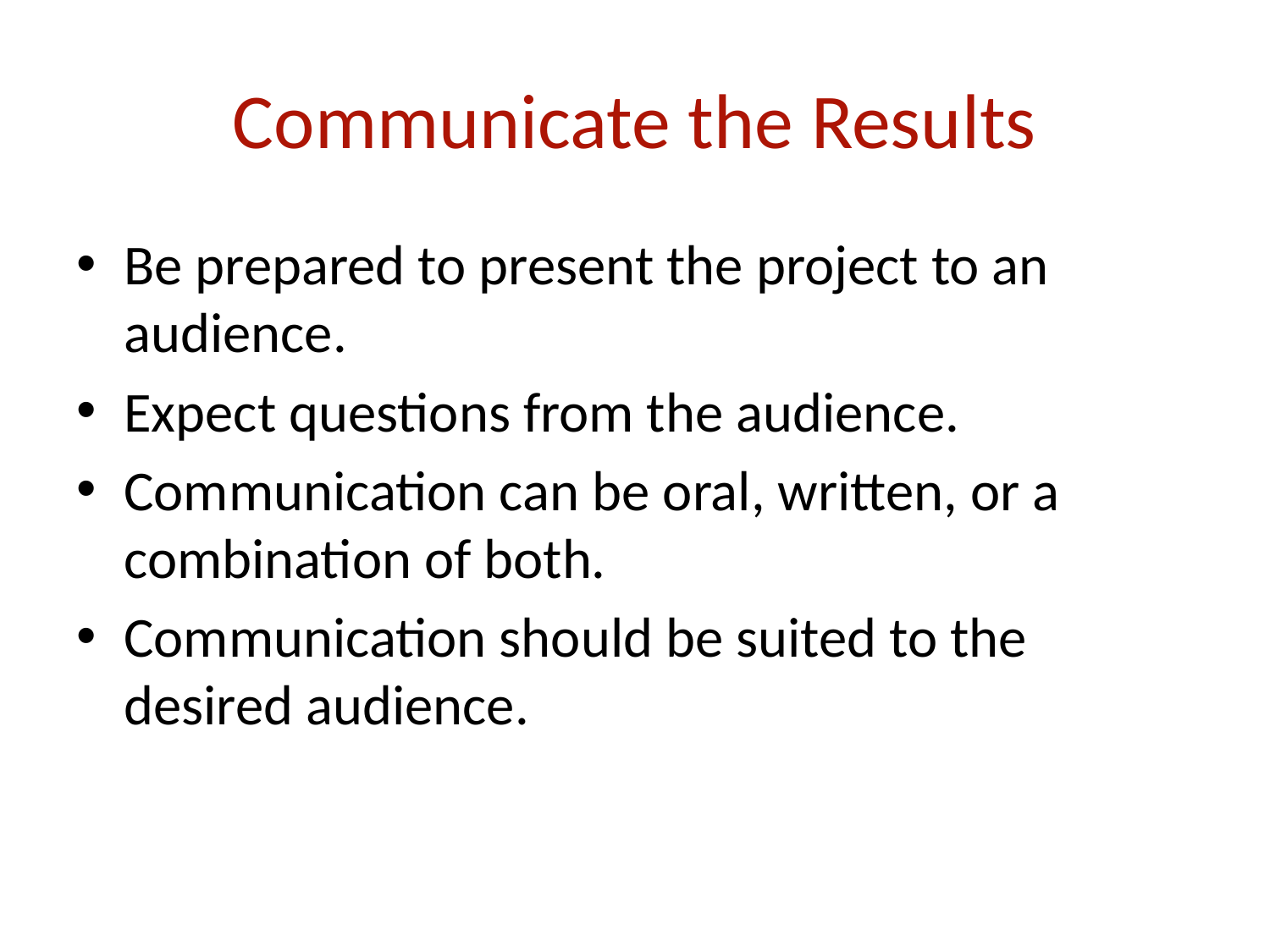

# Communicate the Results
Be prepared to present the project to an audience.
Expect questions from the audience.
Communication can be oral, written, or a combination of both.
Communication should be suited to the desired audience.